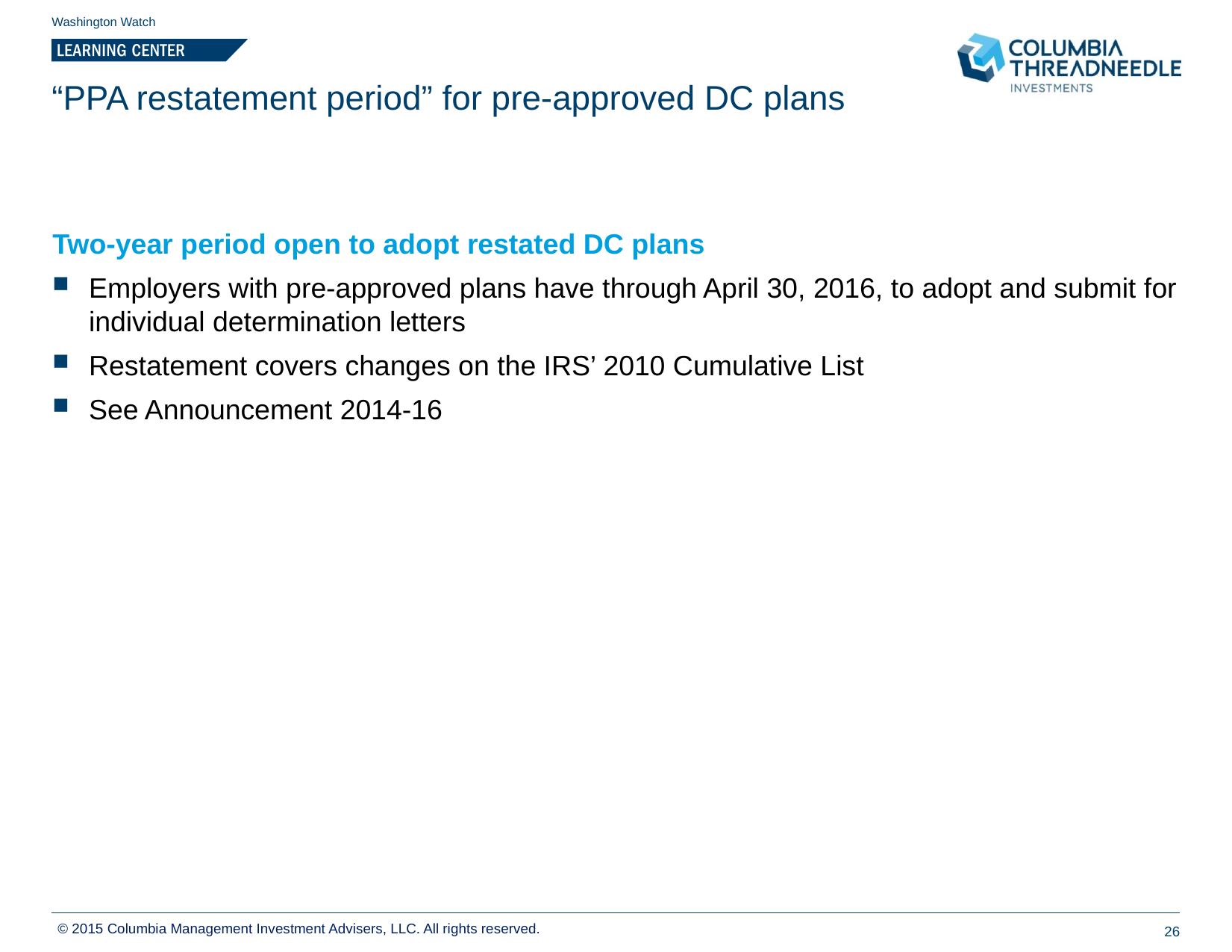

Washington Watch
# “PPA restatement period” for pre-approved DC plans
Two-year period open to adopt restated DC plans
Employers with pre-approved plans have through April 30, 2016, to adopt and submit for individual determination letters
Restatement covers changes on the IRS’ 2010 Cumulative List
See Announcement 2014-16
© 2015 Columbia Management Investment Advisers, LLC. All rights reserved.
26